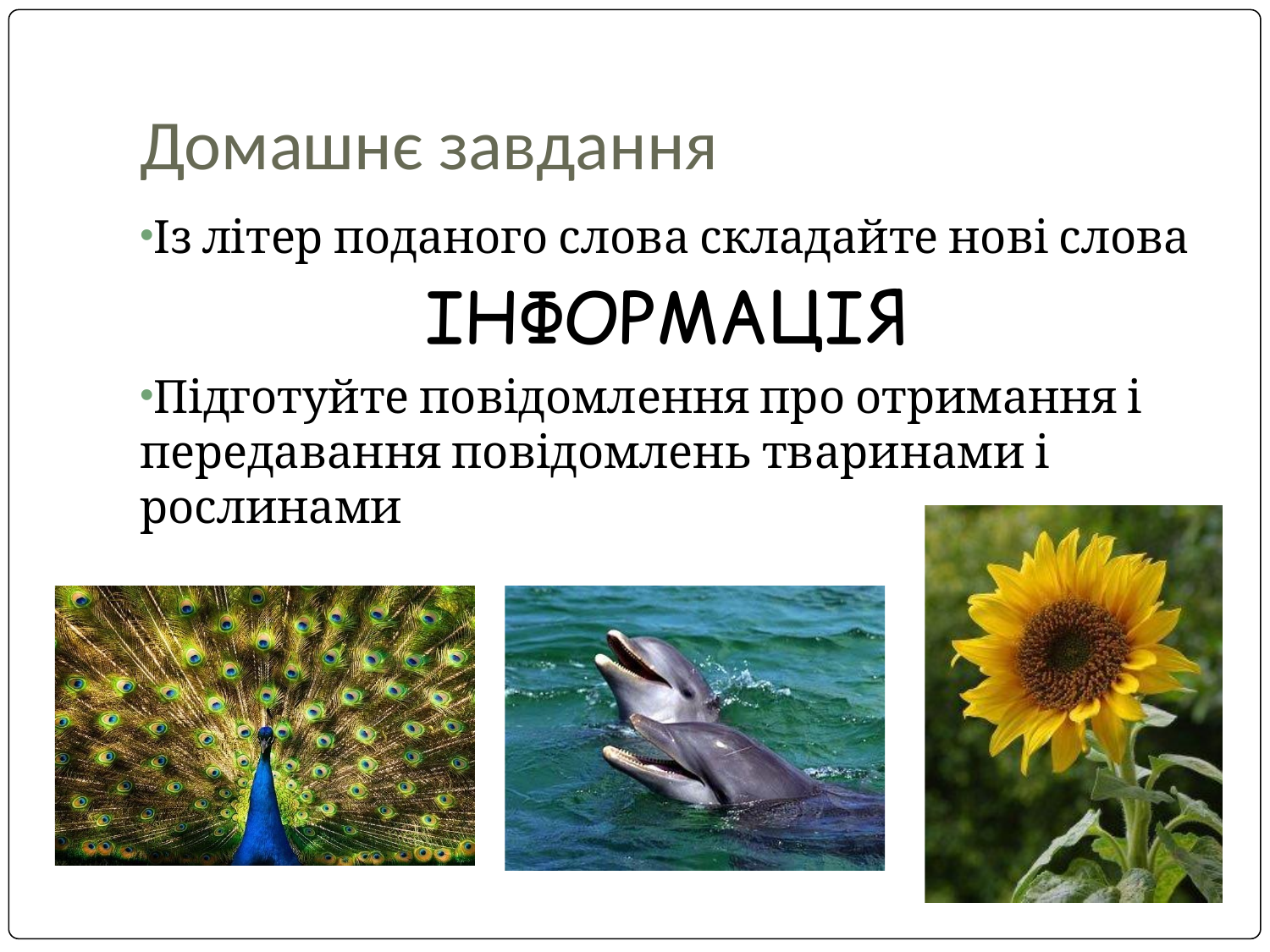

# Домашнє завдання
Із літер поданого слова складайте нові слова
ІНФОРМАЦІЯ
Підготуйте повідомлення про отримання і передавання повідомлень тваринами і рослинами